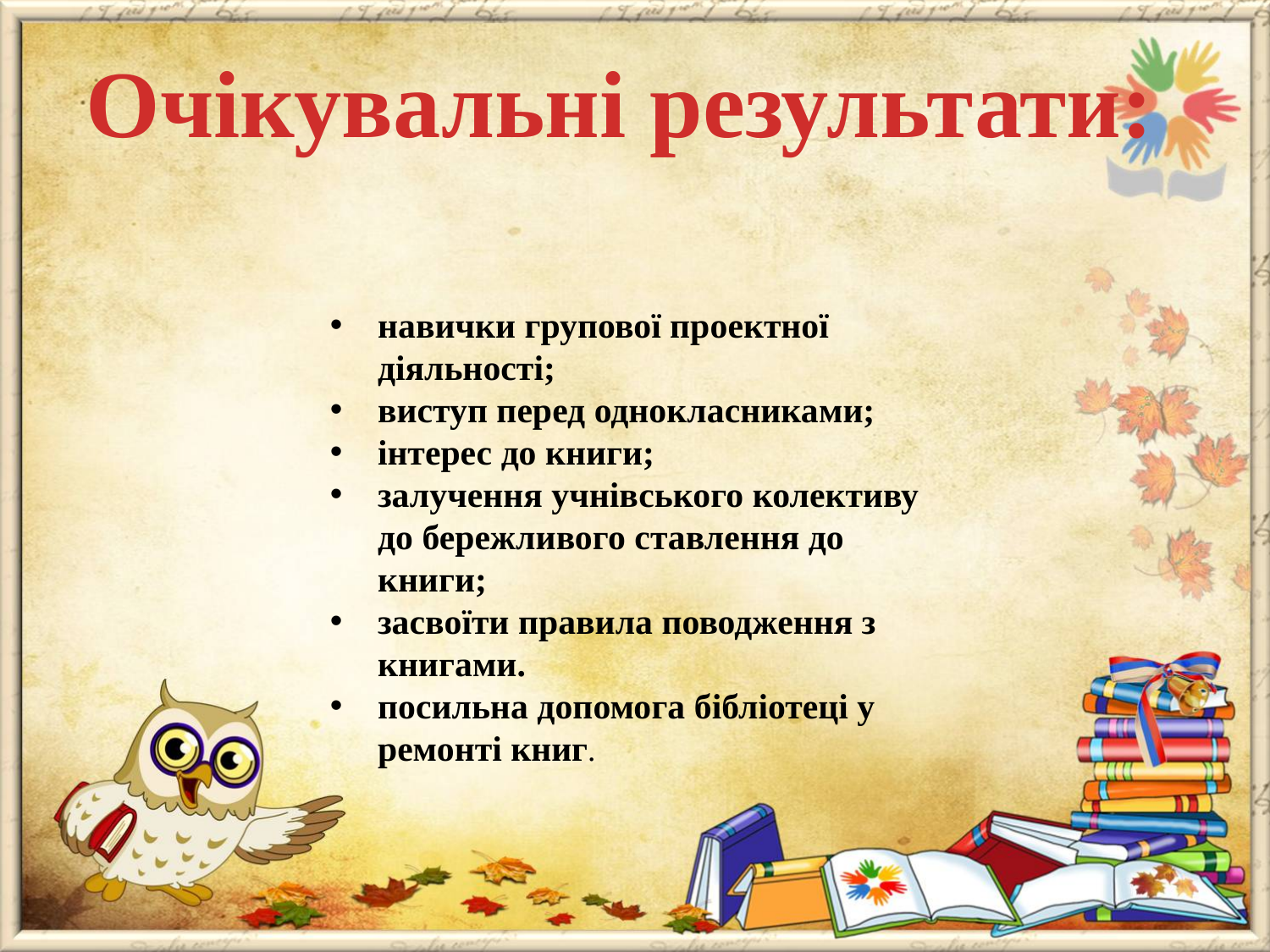

Очікувальні результати:
навички групової проектної діяльності;
виступ перед однокласниками;
інтерес до книги;
залучення учнівського колективу до бережливого ставлення до книги;
засвоїти правила поводження з книгами.
посильна допомога бібліотеці у ремонті книг.